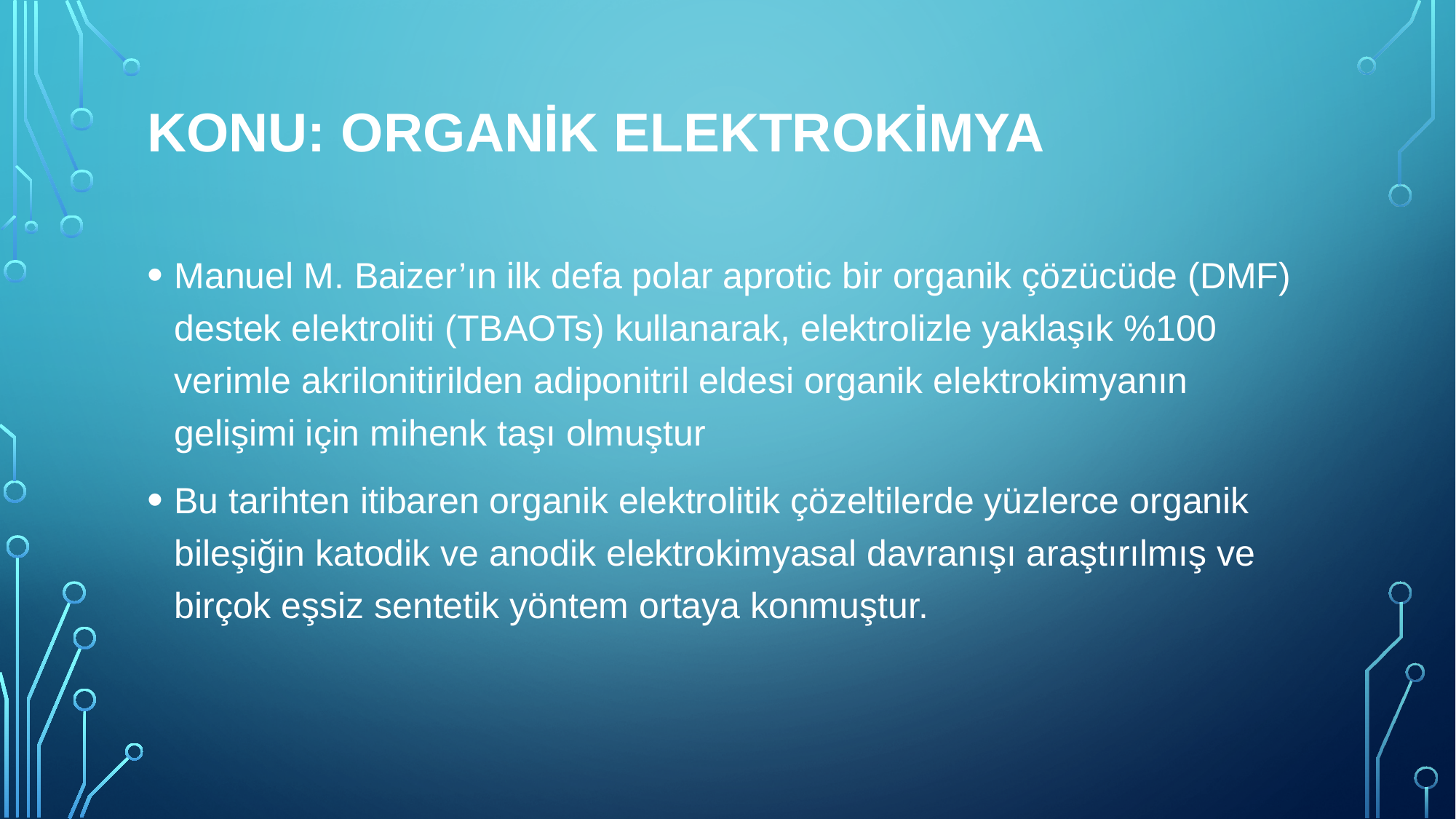

# Konu: Organİk ELEKTROKİmya
Manuel M. Baizer’ın ilk defa polar aprotic bir organik çözücüde (DMF) destek elektroliti (TBAOTs) kullanarak, elektrolizle yaklaşık %100 verimle akrilonitirilden adiponitril eldesi organik elektrokimyanın gelişimi için mihenk taşı olmuştur
Bu tarihten itibaren organik elektrolitik çözeltilerde yüzlerce organik bileşiğin katodik ve anodik elektrokimyasal davranışı araştırılmış ve birçok eşsiz sentetik yöntem ortaya konmuştur.